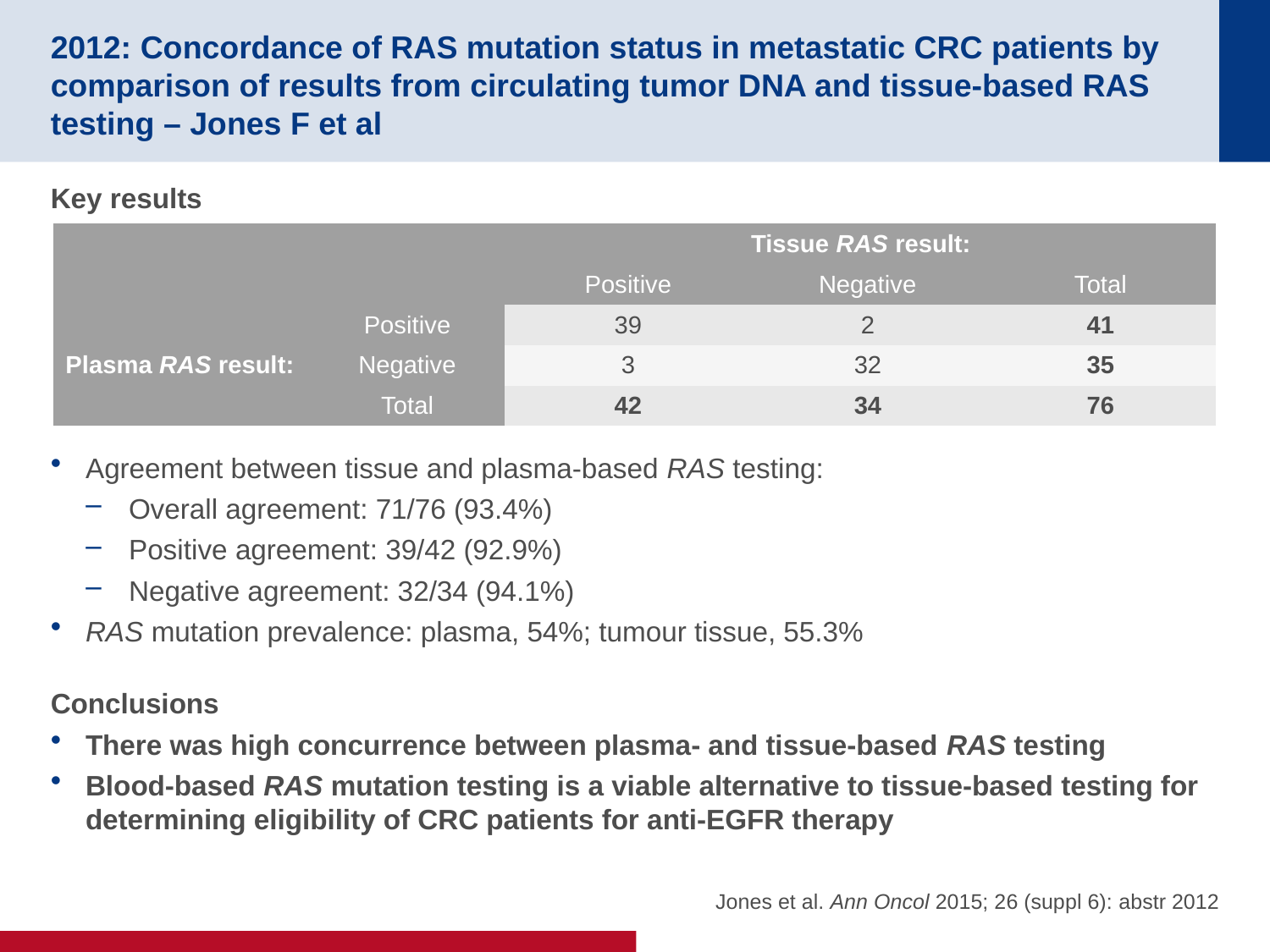

# 2012: Concordance of RAS mutation status in metastatic CRC patients by comparison of results from circulating tumor DNA and tissue-based RAS testing – Jones F et al
Key results

Agreement between tissue and plasma-based RAS testing:
Overall agreement: 71/76 (93.4%)
Positive agreement: 39/42 (92.9%)
Negative agreement: 32/34 (94.1%)
RAS mutation prevalence: plasma, 54%; tumour tissue, 55.3%
Conclusions
There was high concurrence between plasma- and tissue-based RAS testing
Blood-based RAS mutation testing is a viable alternative to tissue-based testing for determining eligibility of CRC patients for anti-EGFR therapy

|  |  | Tissue RAS result: |  |  |
| --- | --- | --- | --- | --- |
|  |  | Positive | Negative | Total |
| Plasma RAS result: | Positive | 39 | 2 | 41 |
|  | Negative | 3 | 32 | 35 |
|  | Total | 42 | 34 | 76 |
Jones et al. Ann Oncol 2015; 26 (suppl 6): abstr 2012